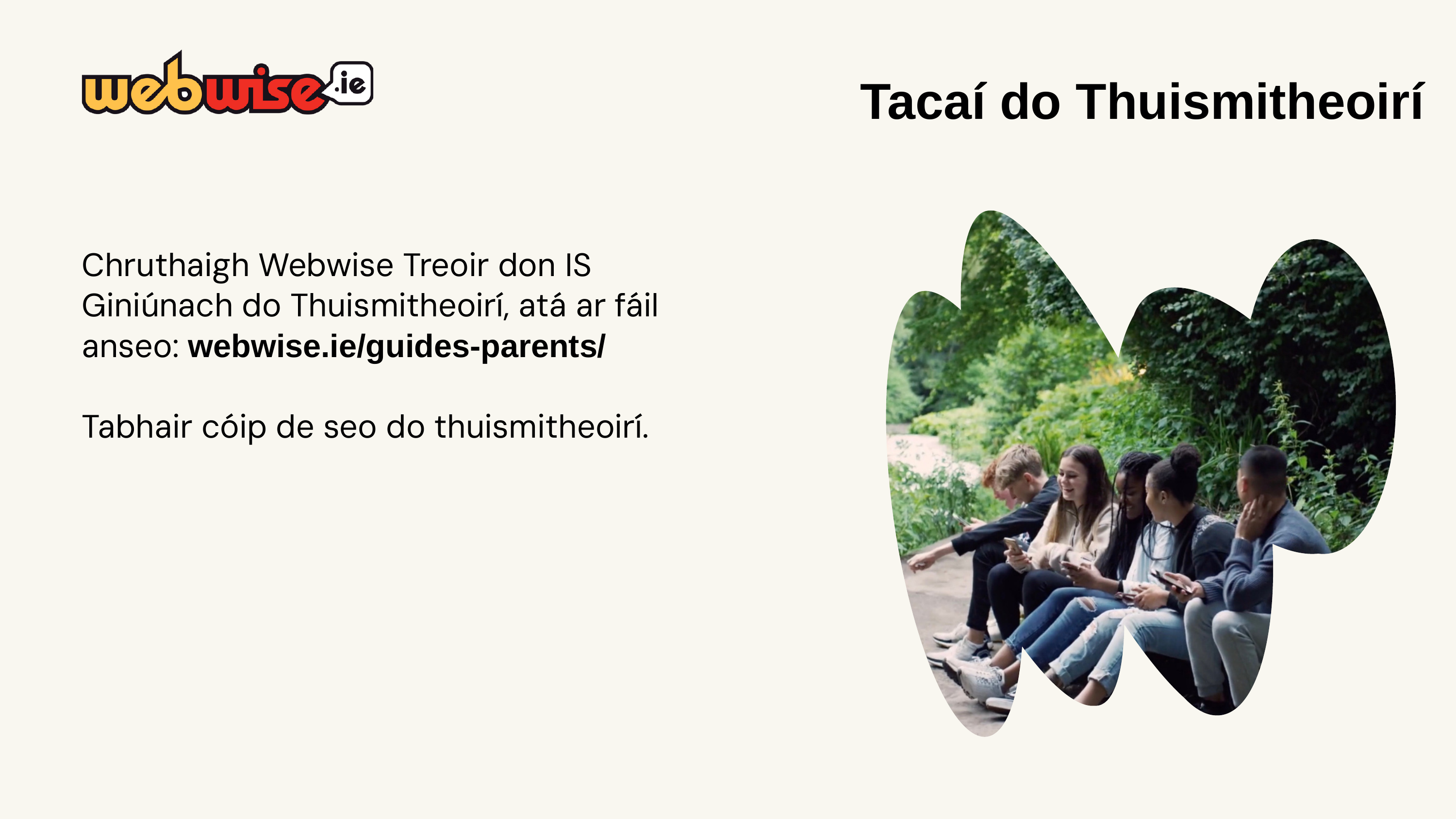

Tacaí do Thuismitheoirí

Chruthaigh Webwise Treoir don IS Giniúnach do Thuismitheoirí, atá ar fáil anseo: webwise.ie/guides-parents/

Tabhair cóip de seo do thuismitheoirí.